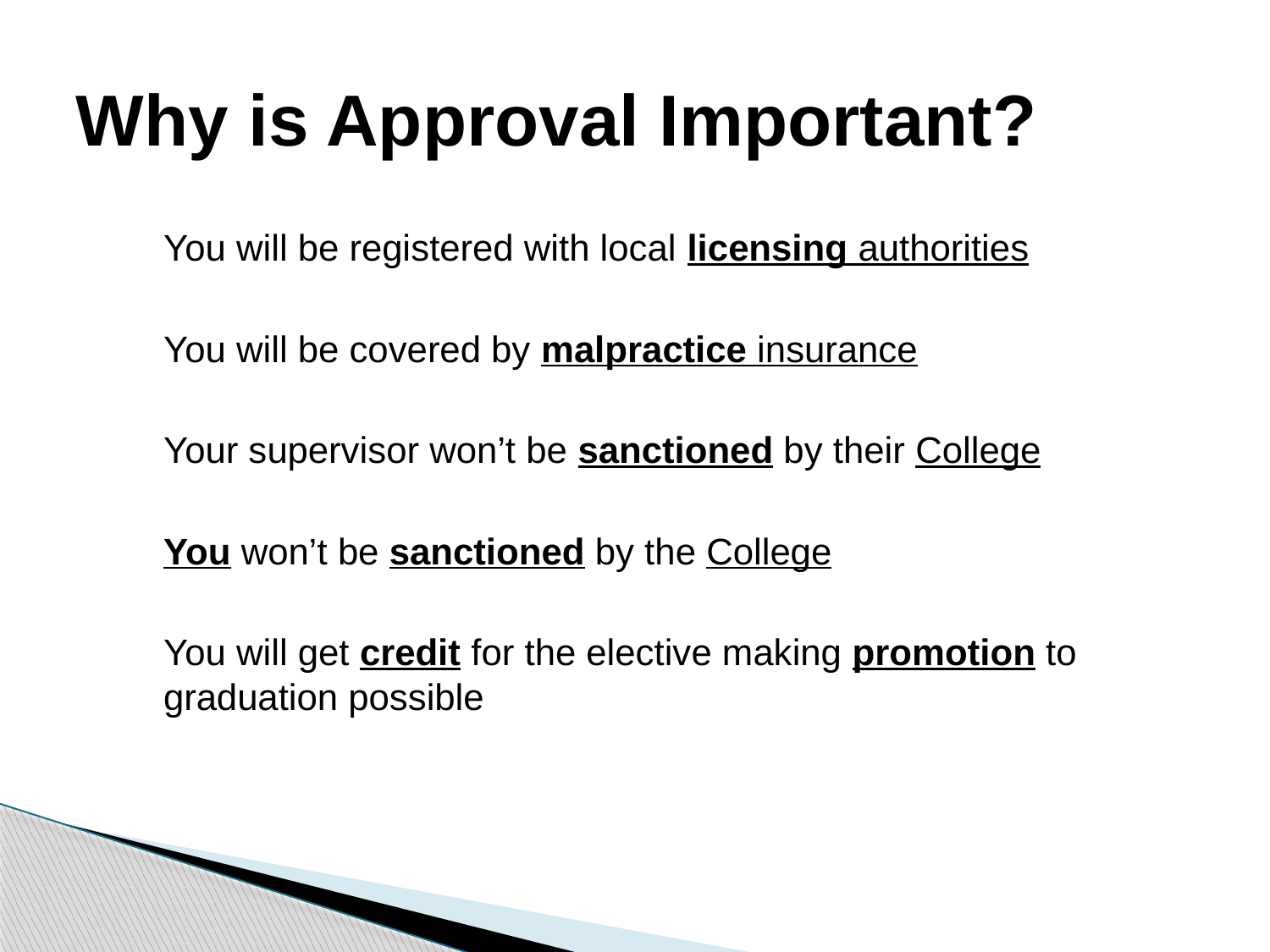

# Why is Approval Important?
You will be registered with local licensing authorities

You will be covered by malpractice insurance

Your supervisor won’t be sanctioned by their College

You won’t be sanctioned by the College

You will get credit for the elective making promotion to graduation possible